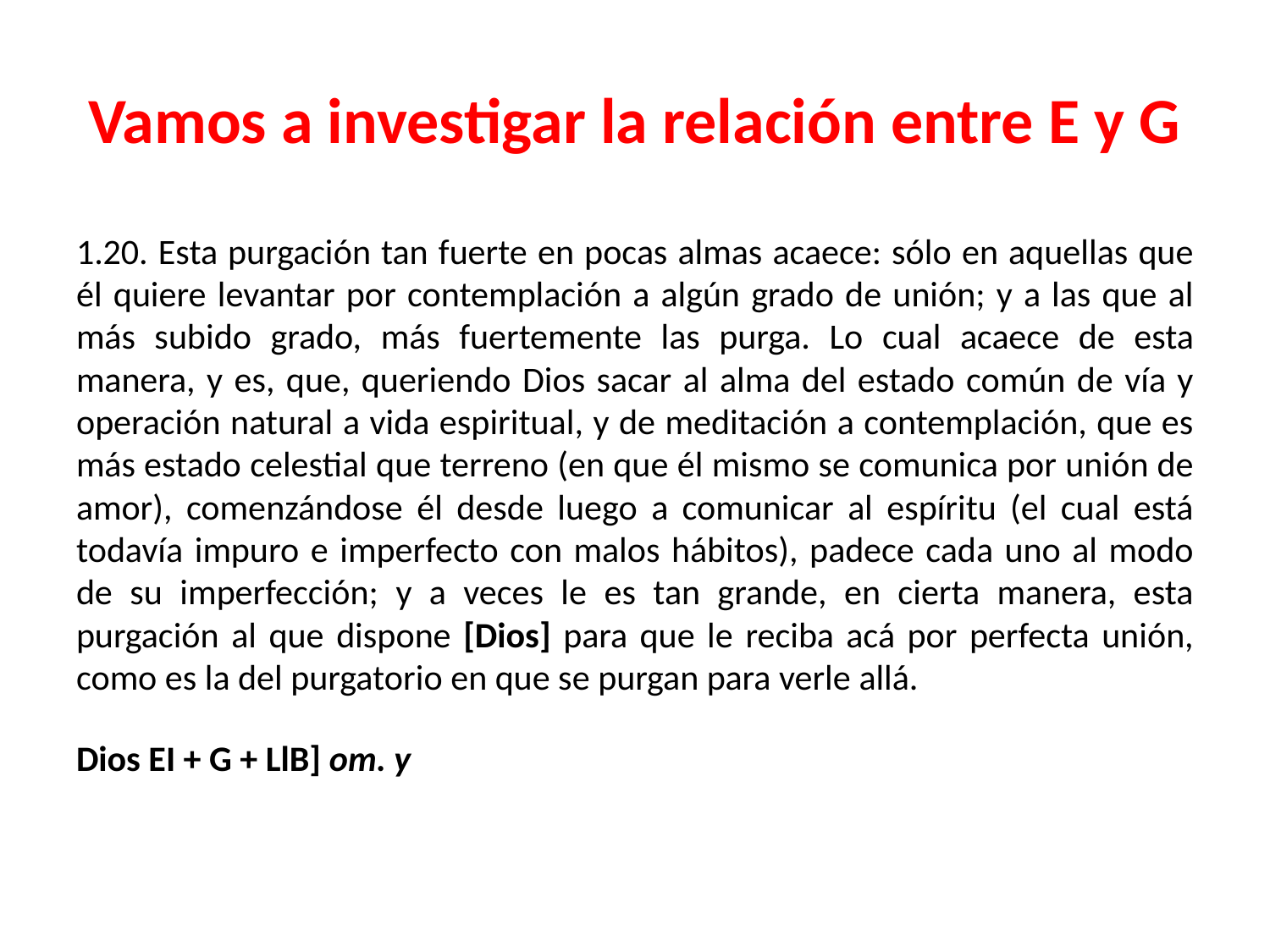

# Vamos a investigar la relación entre E y G
1.20. Esta purgación tan fuerte en pocas almas acaece: sólo en aquellas que él quiere levantar por contemplación a algún grado de unión; y a las que al más subido grado, más fuertemente las purga. Lo cual acaece de esta manera, y es, que, queriendo Dios sacar al alma del estado común de vía y operación natural a vida espiritual, y de meditación a contemplación, que es más estado celestial que terreno (en que él mismo se comunica por unión de amor), comenzándose él desde luego a comunicar al espíritu (el cual está todavía impuro e imperfecto con malos hábitos), padece cada uno al modo de su imperfección; y a veces le es tan grande, en cierta manera, esta purgación al que dispone [Dios] para que le reciba acá por perfecta unión, como es la del purgatorio en que se purgan para verle allá.

Dios EI + G + LlB] om. y